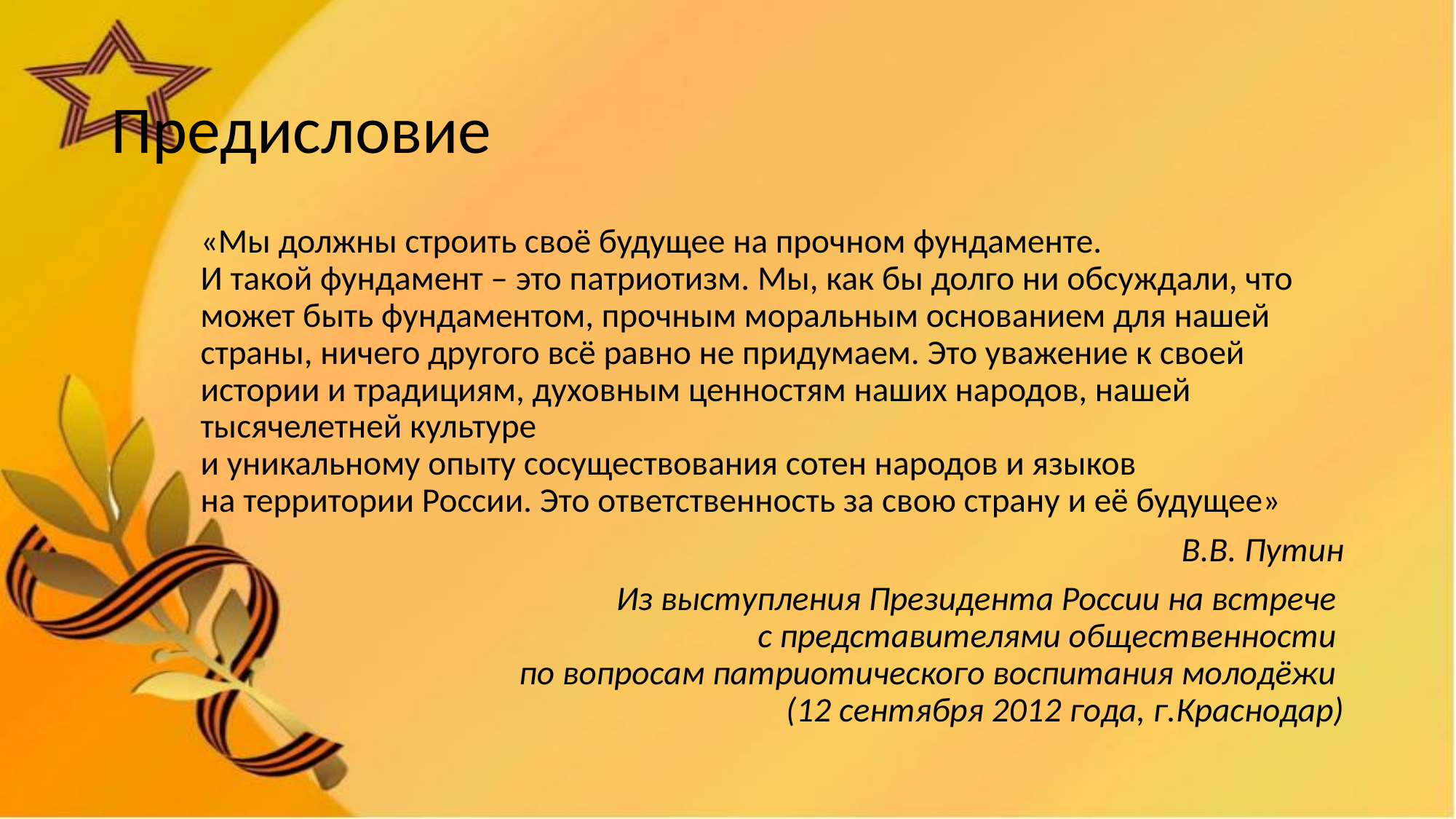

# Предисловие
«Мы должны строить своё будущее на прочном фундаменте.
И такой фундамент – это патриотизм. Мы, как бы долго ни обсуждали, что может быть фундаментом, прочным моральным основанием для нашей страны, ничего другого всё равно не придумаем. Это уважение к своей истории и традициям, духовным ценностям наших народов, нашей тысячелетней культуре
и уникальному опыту сосуществования сотен народов и языков
на территории России. Это ответственность за свою страну и её будущее»
В.В. Путин
Из выступления Президента России на встрече
с представителями общественности
по вопросам патриотического воспитания молодёжи
(12 сентября 2012 года, г.Краснодар)